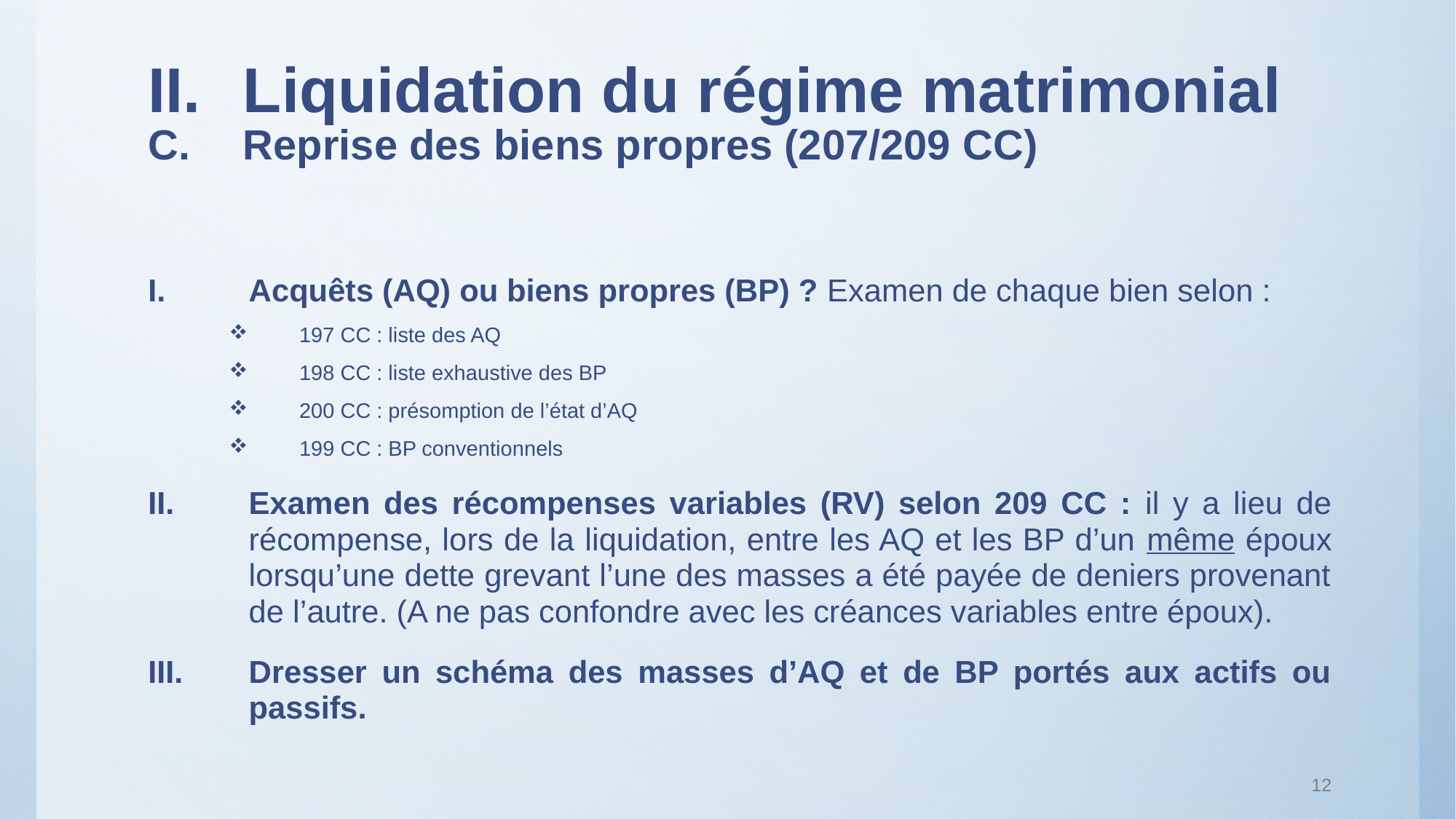

# II.	Liquidation du régime matrimonial C.	Reprise des biens propres (207/209 CC)

Acquêts (AQ) ou biens propres (BP) ? Examen de chaque bien selon :
197 CC : liste des AQ
198 CC : liste exhaustive des BP
200 CC : présomption de l’état d’AQ
199 CC : BP conventionnels
Examen des récompenses variables (RV) selon 209 CC : il y a lieu de récompense, lors de la liquidation, entre les AQ et les BP d’un même époux lorsqu’une dette grevant l’une des masses a été payée de deniers provenant de l’autre. (A ne pas confondre avec les créances variables entre époux).
Dresser un schéma des masses d’AQ et de BP portés aux actifs ou passifs.

12